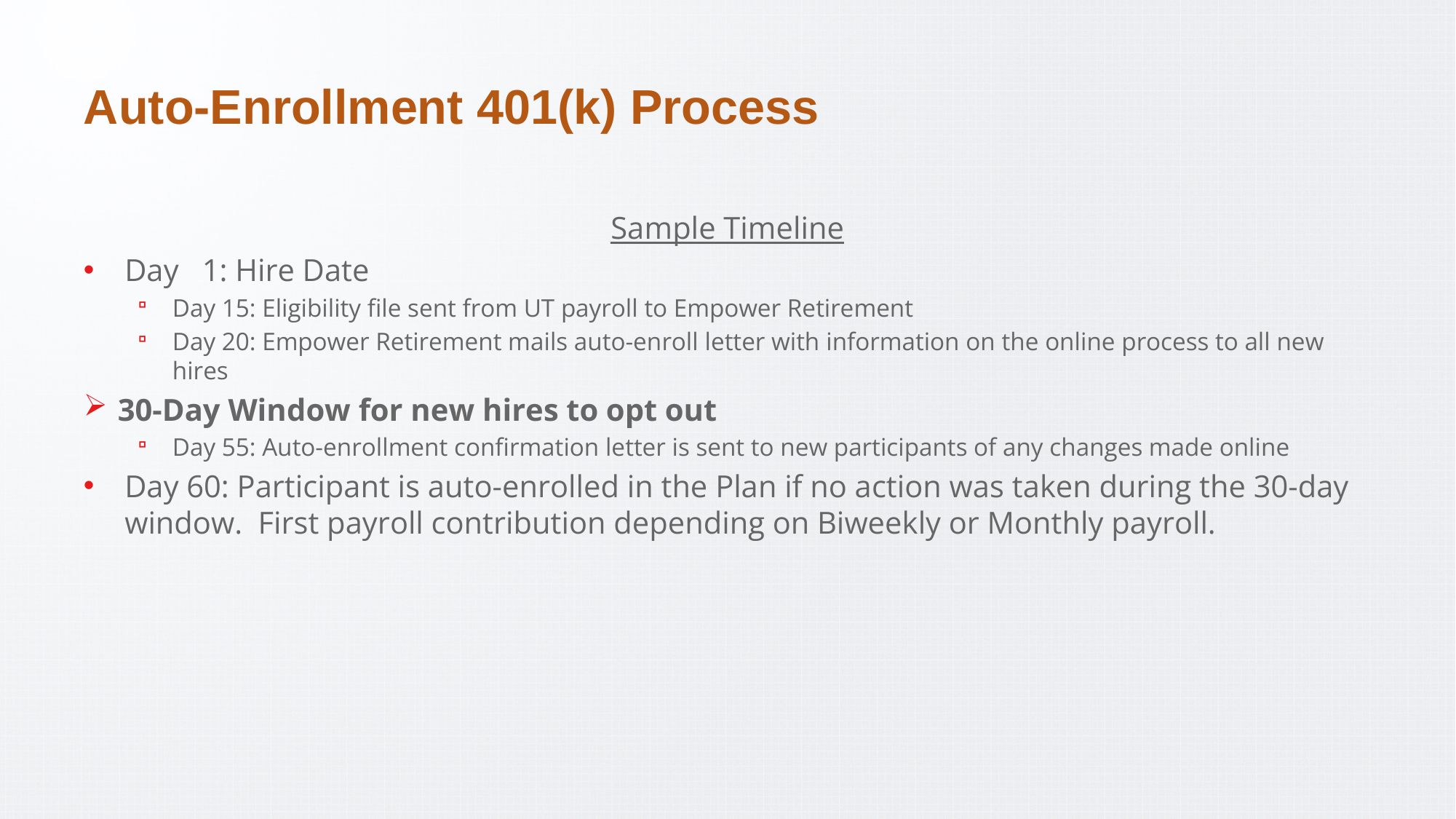

# Auto-Enrollment 401(k) Process
Sample Timeline
Day   1: Hire Date
Day 15: Eligibility file sent from UT payroll to Empower Retirement
Day 20: Empower Retirement mails auto-enroll letter with information on the online process to all new hires
30-Day Window for new hires to opt out
Day 55: Auto-enrollment confirmation letter is sent to new participants of any changes made online
Day 60: Participant is auto-enrolled in the Plan if no action was taken during the 30-day window.  First payroll contribution depending on Biweekly or Monthly payroll.